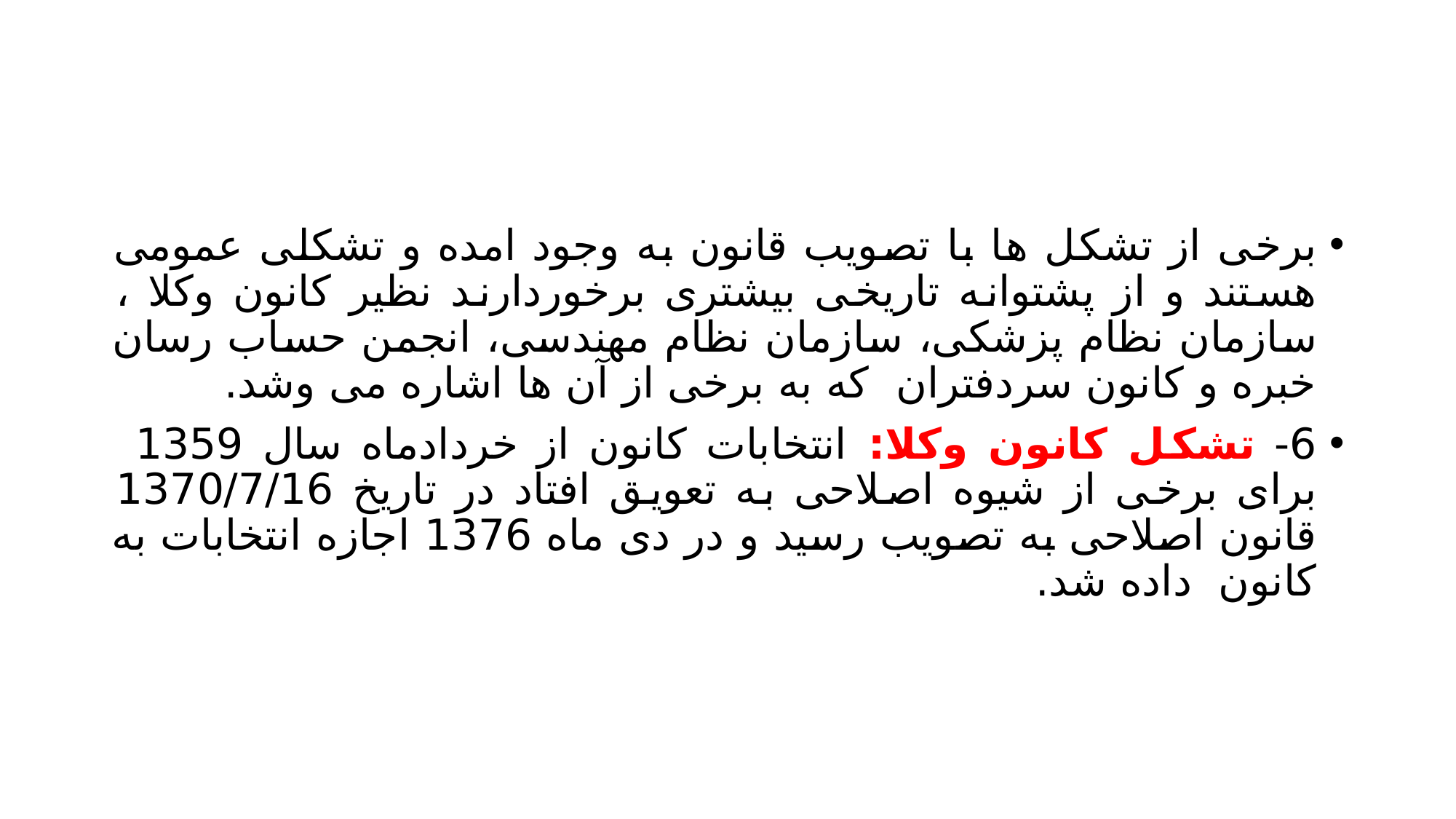

#
برخی از تشکل ها با تصویب قانون به وجود امده و تشکلی عمومی هستند و از پشتوانه تاریخی بیشتری برخوردارند نظیر کانون وکلا ، سازمان نظام پزشکی، سازمان نظام مهندسی، انجمن حساب رسان خبره و کانون سردفتران  که به برخی از آن ها اشاره می وشد.
6- تشکل کانون وکلا: انتخابات کانون از خردادماه سال 1359  برای برخی از شیوه اصلاحی به تعویق افتاد در تاریخ 1370/7/16 قانون اصلاحی به تصویب رسید و در دی ماه 1376 اجازه انتخابات به کانون  داده شد.